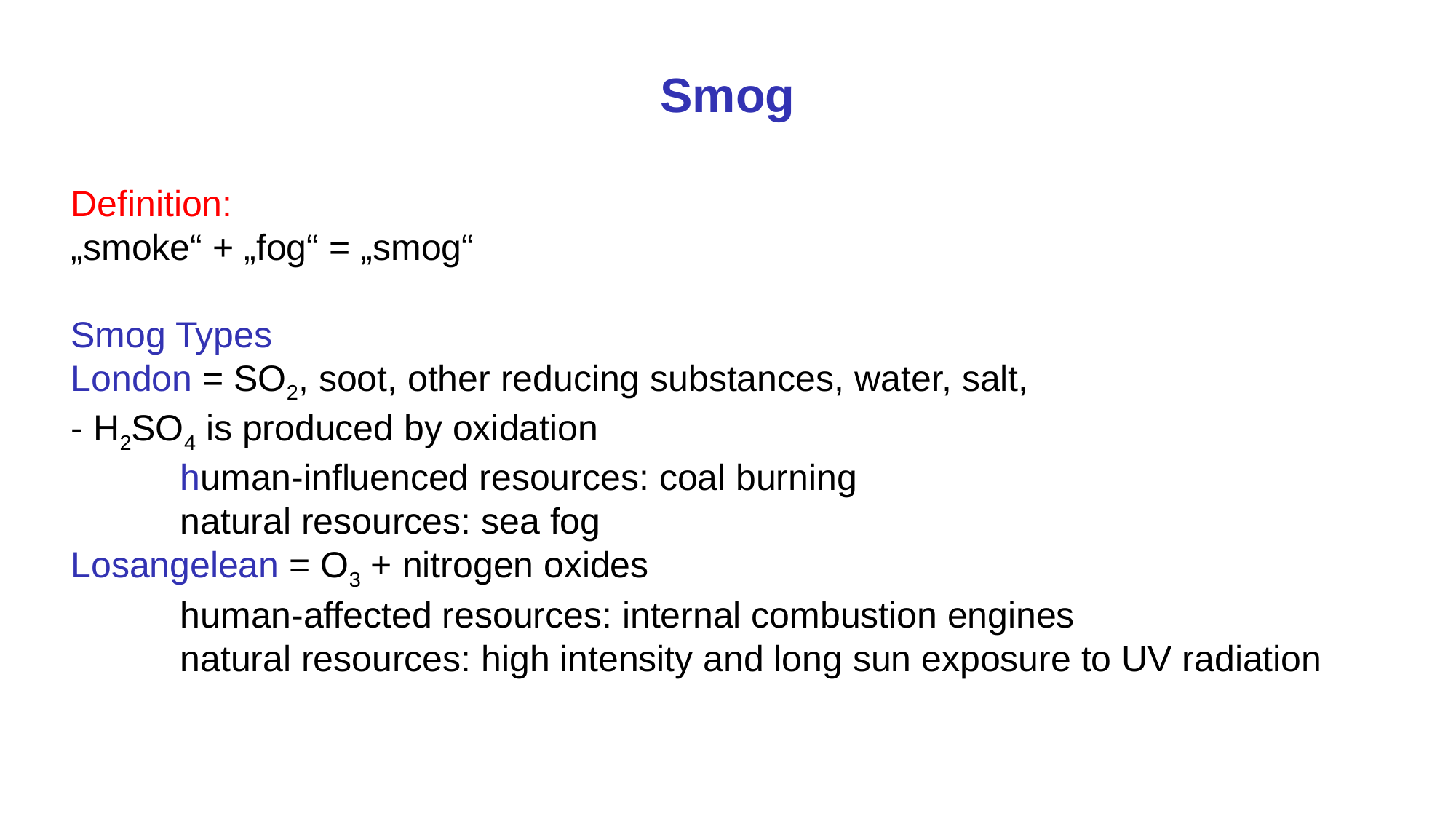

Smog

Definition:
„smoke“ + „fog“ = „smog“

Smog Types
London = SO2, soot, other reducing substances, water, salt,
- H2SO4 is produced by oxidation
 	human-influenced resources: coal burning
 	natural resources: sea fog
Losangelean = O3 + nitrogen oxides
 	human-affected resources: internal combustion engines
 	natural resources: high intensity and long sun exposure to UV radiation